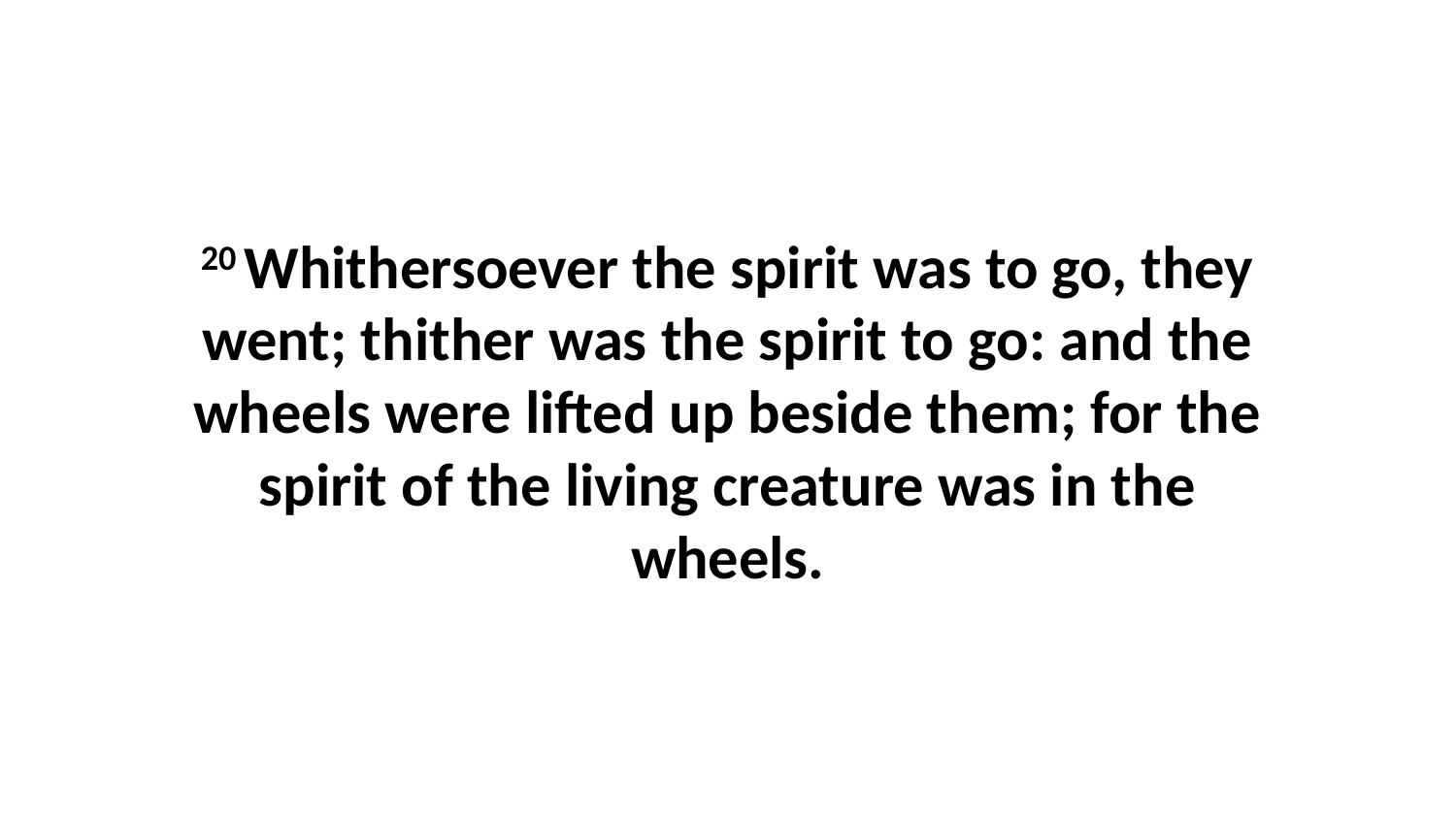

20 Whithersoever the spirit was to go, they went; thither was the spirit to go: and the wheels were lifted up beside them; for the spirit of the living creature was in the wheels.